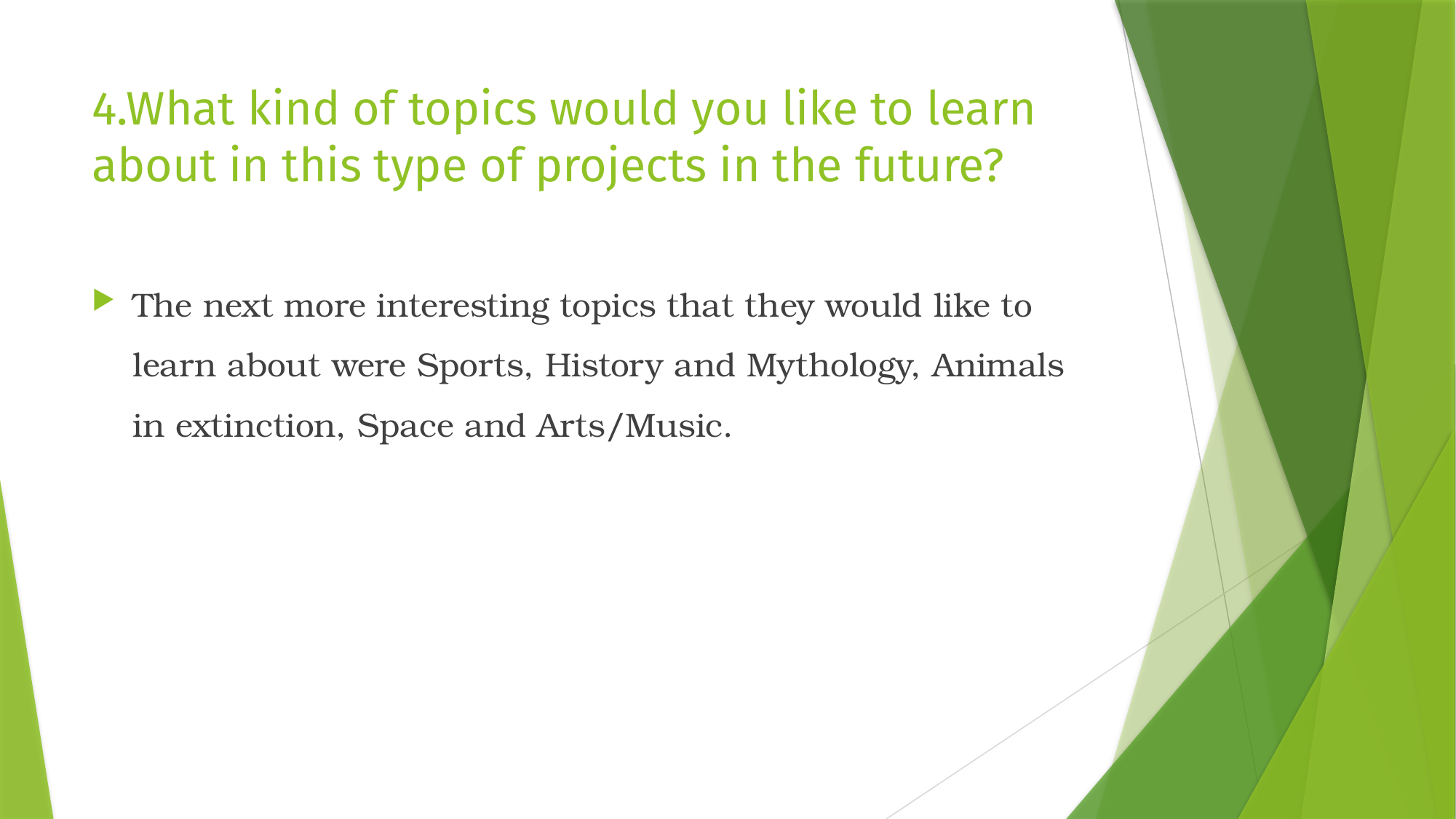

# 4.What kind of topics would you like to learn about in this type of projects in the future?
The next more interesting topics that they would like to learn about were Sports, History and Mythology, Animals in extinction, Space and Arts/Music.